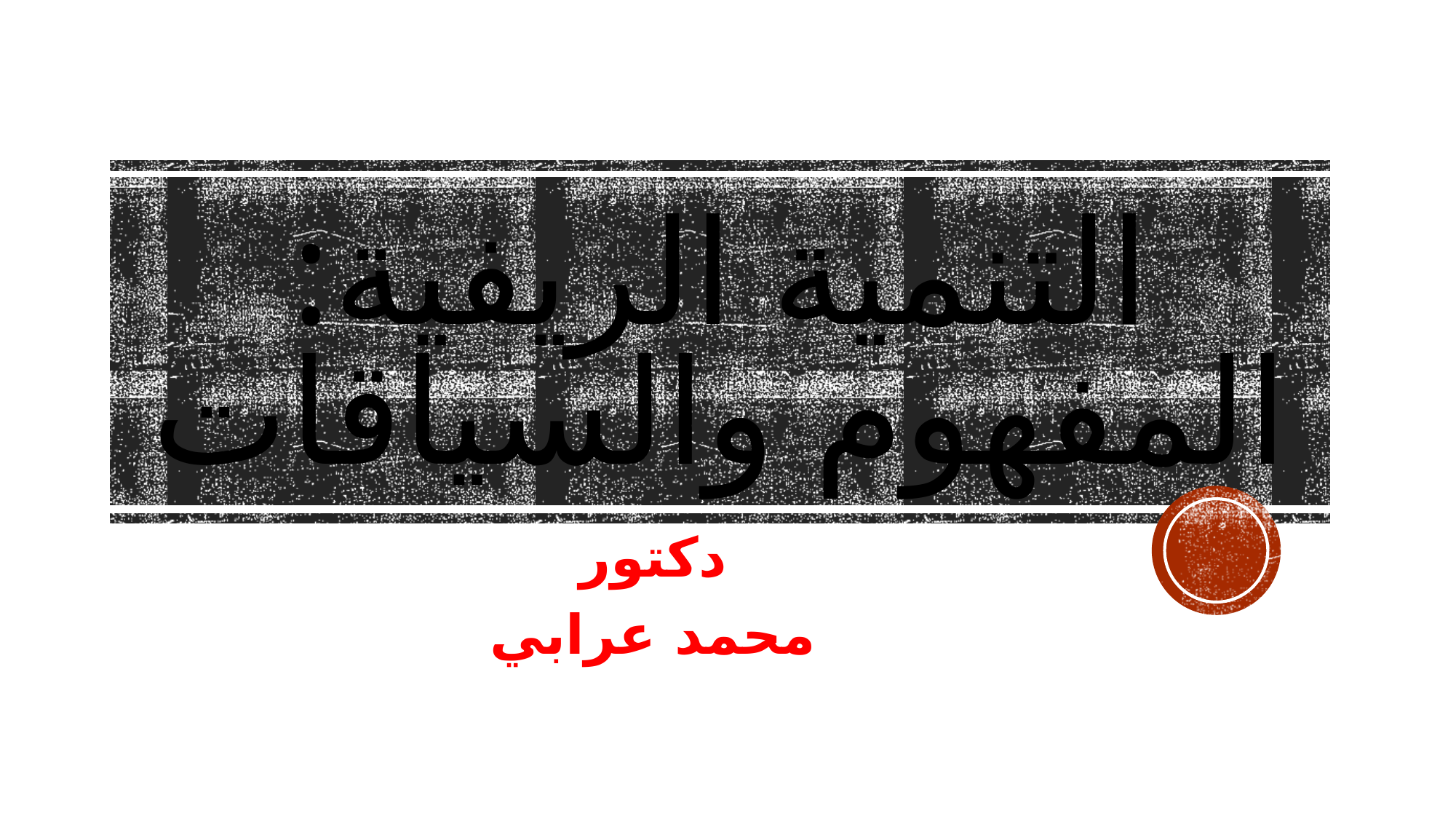

# التنمية الريفية: المفهوم والسياقات
دكتور
محمد عرابي